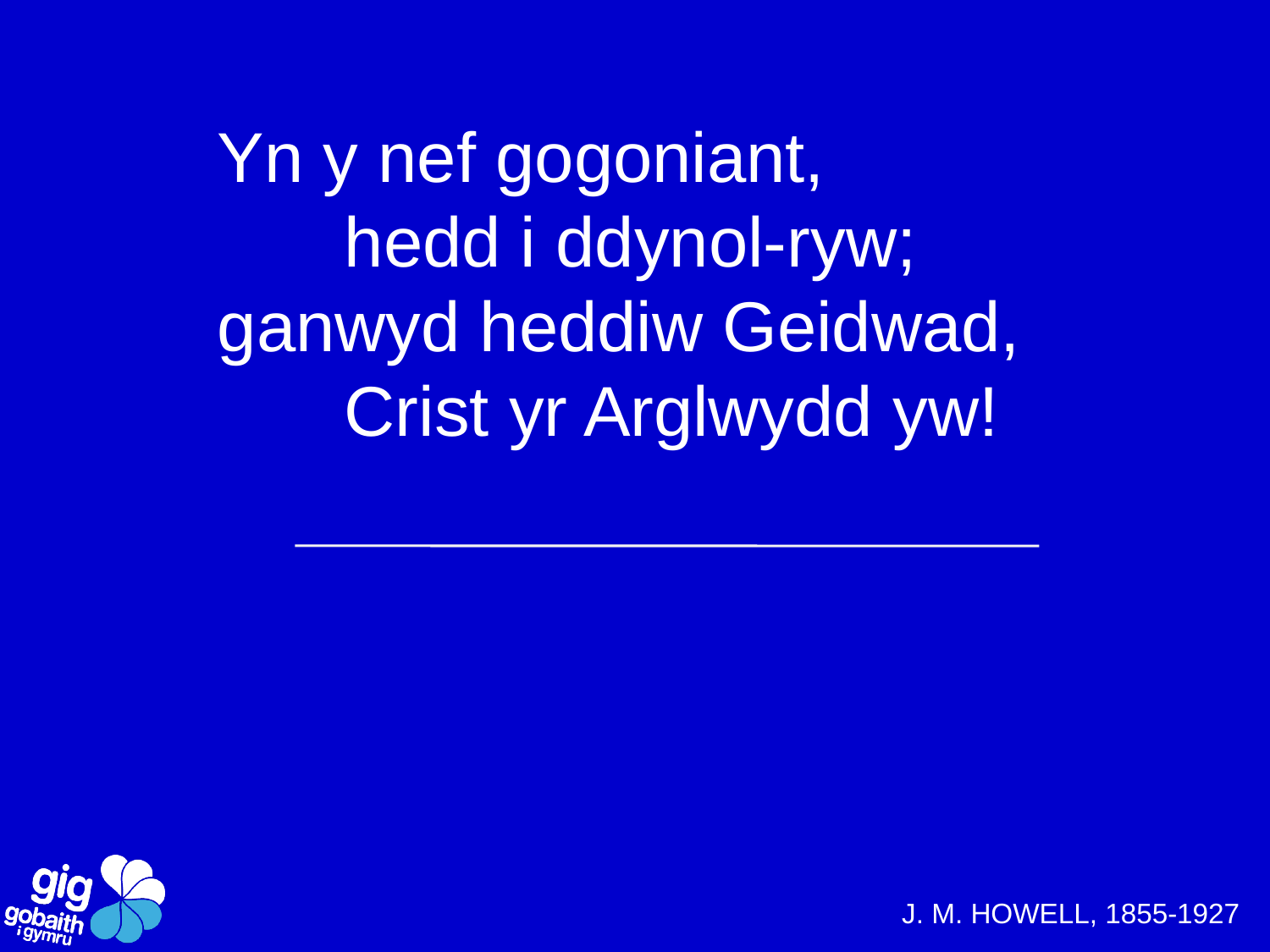

Yn y nef gogoniant,
	hedd i ddynol-ryw;
ganwyd heddiw Geidwad,
	Crist yr Arglwydd yw!

J. M. HOWELL, 1855-1927